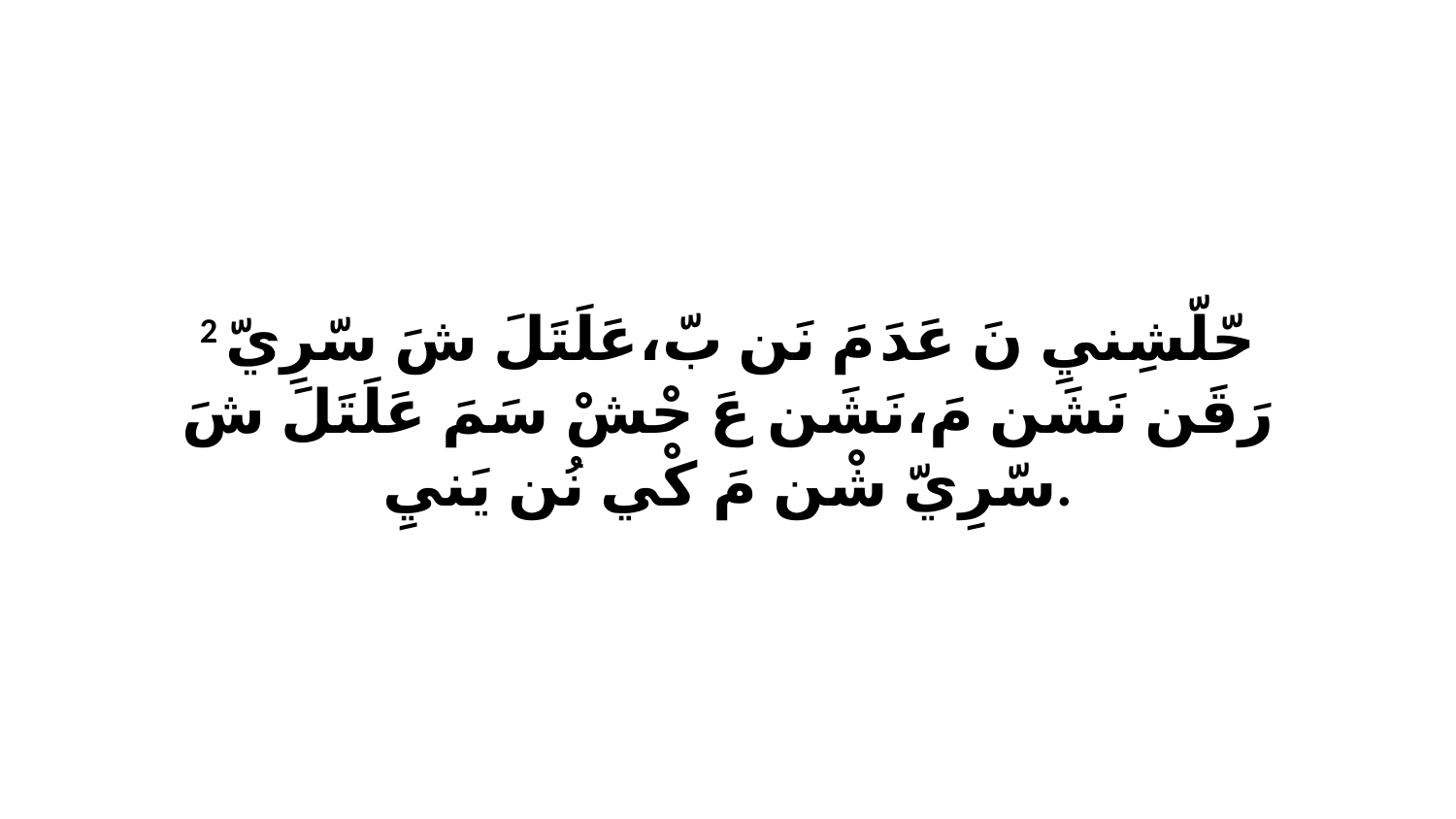

2 حّلّشِنيِ نَ عَدَ مَ نَن بّ،عَلَتَلَ شَ سّرِيّ رَقَن نَشَن مَ،نَشَن عَ حْشْ سَمَ عَلَتَلَ شَ سّرِيّ شْن مَ كْي نُن يَنيِ.